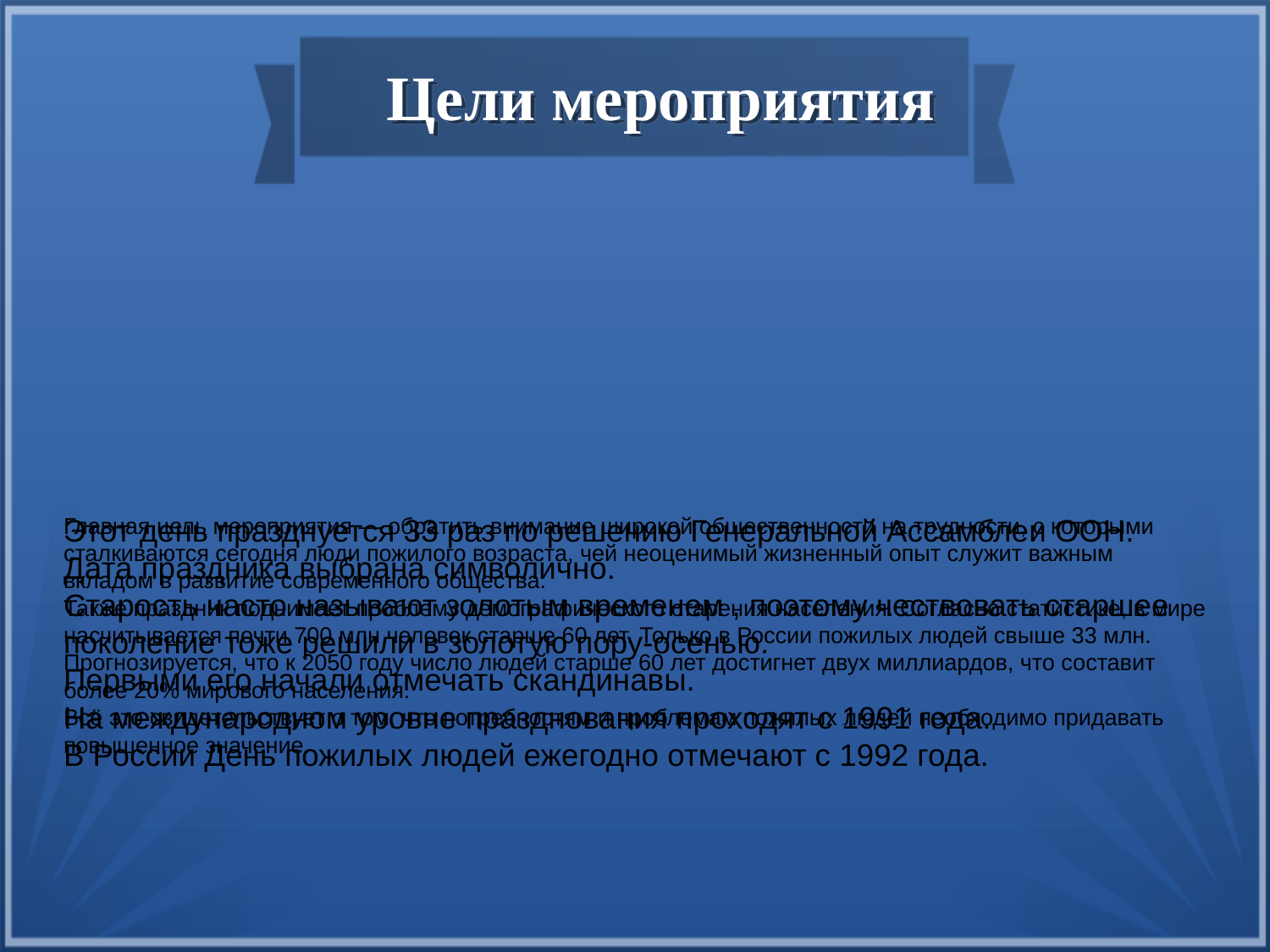

Главная цель мероприятия — обратить внимание широкой общественности на трудности, с которыми сталкиваются сегодня люди пожилого возраста, чей неоценимый жизненный опыт служит важным вкладом в развитие современного общества.
Также праздник поднимает проблему демографического старения населения. Согласно статистике, в мире насчитывается почти 700 млн человек старше 60 лет. Только в России пожилых людей свыше 33 млн. Прогнозируется, что к 2050 году число людей старше 60 лет достигнет двух миллиардов, что составит более 20% мирового населения.
Всё это свидетельствует о том, что потребностям и проблемам пожилых людей необходимо придавать повышенное значение.

Этот день празднуется 33 раз по решению Генеральной Ассамблеи ООН. Дата праздника выбрана символично.
Старость часто называют золотым временем , поэтому чествовать старшее поколение тоже решили в золотую пору-осенью.
Первыми его начали отмечать скандинавы.
На международном уровне празднования проходят с 1991 года.
В России День пожилых людей ежегодно отмечают с 1992 года.
Цели мероприятия
#